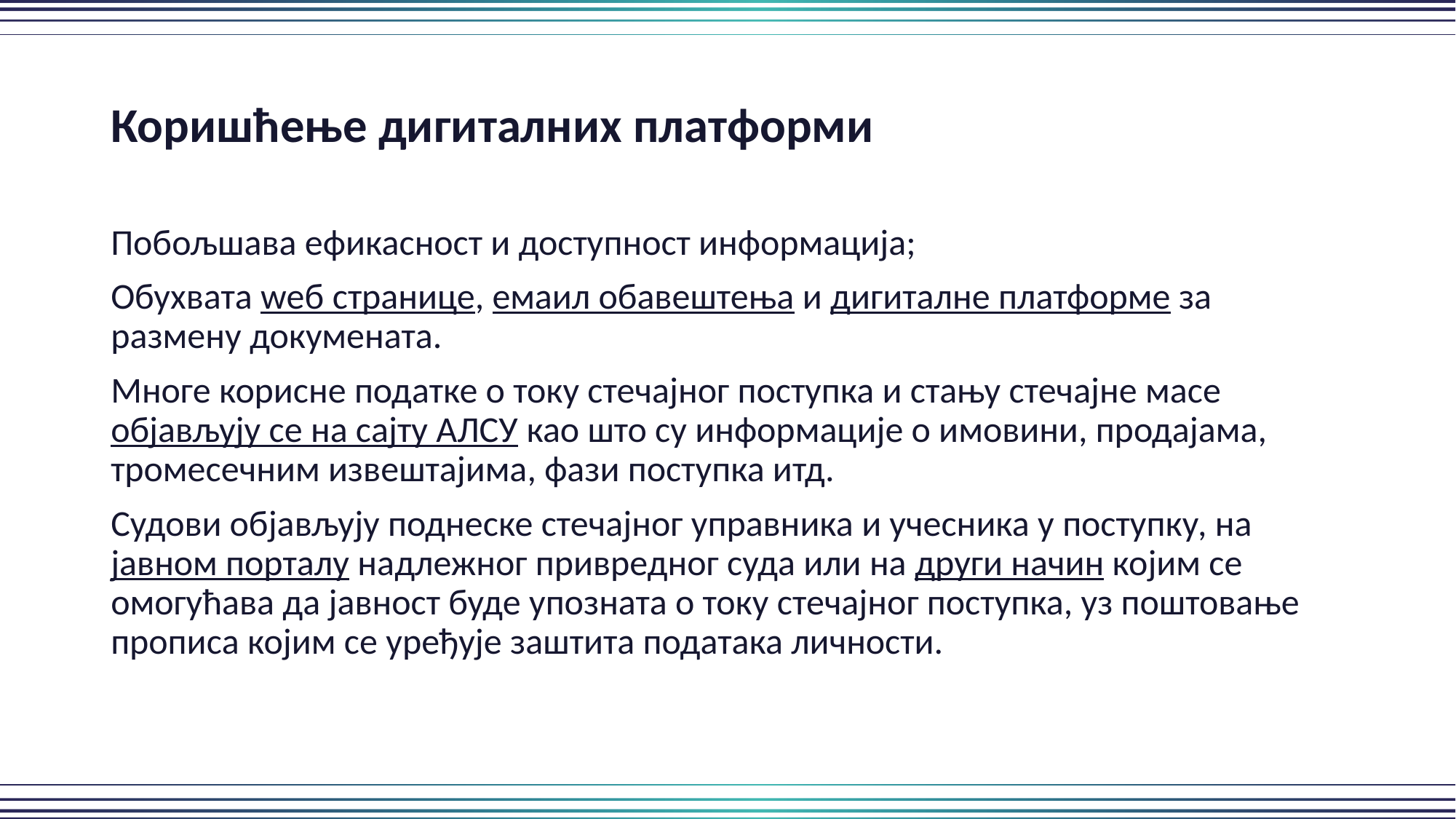

Коришћење дигиталних платформи
Побољшава ефикасност и доступност информација;
Обухвата wеб странице, емаил обавештења и дигиталне платформе за размену докумената.
Многе корисне податке о току стечајног поступка и стању стечајне масе објављују се на сајту АЛСУ као што су информације о имовини, продајама, тромесечним извештајима, фази поступка итд.
Судови објављују поднеске стечајног управника и учесника у поступку, на јавном порталу надлежног привредног суда или на други начин којим се омогућава да јавност буде упозната о току стечајног поступка, уз поштовање прописа којим се уређује заштита података личности.